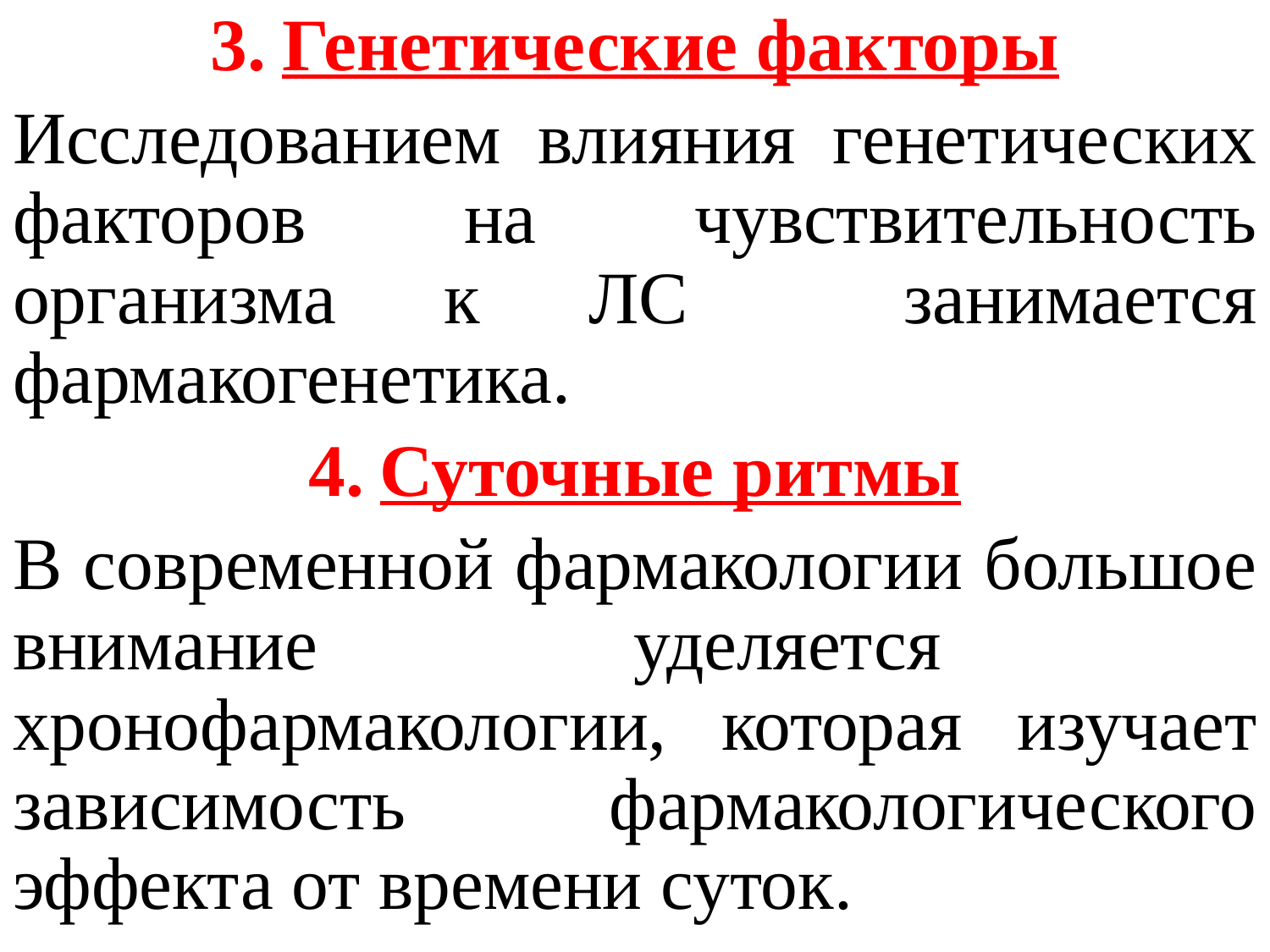

Генетические факторы
Исследованием влияния генетических факторов на чувствительность организма к ЛС  занимается фармакогенетика.
Суточные ритмы
В современной фармакологии большое внимание уделяется  хронофармакологии, которая изучает зависимость фармакологического эффекта от времени суток.